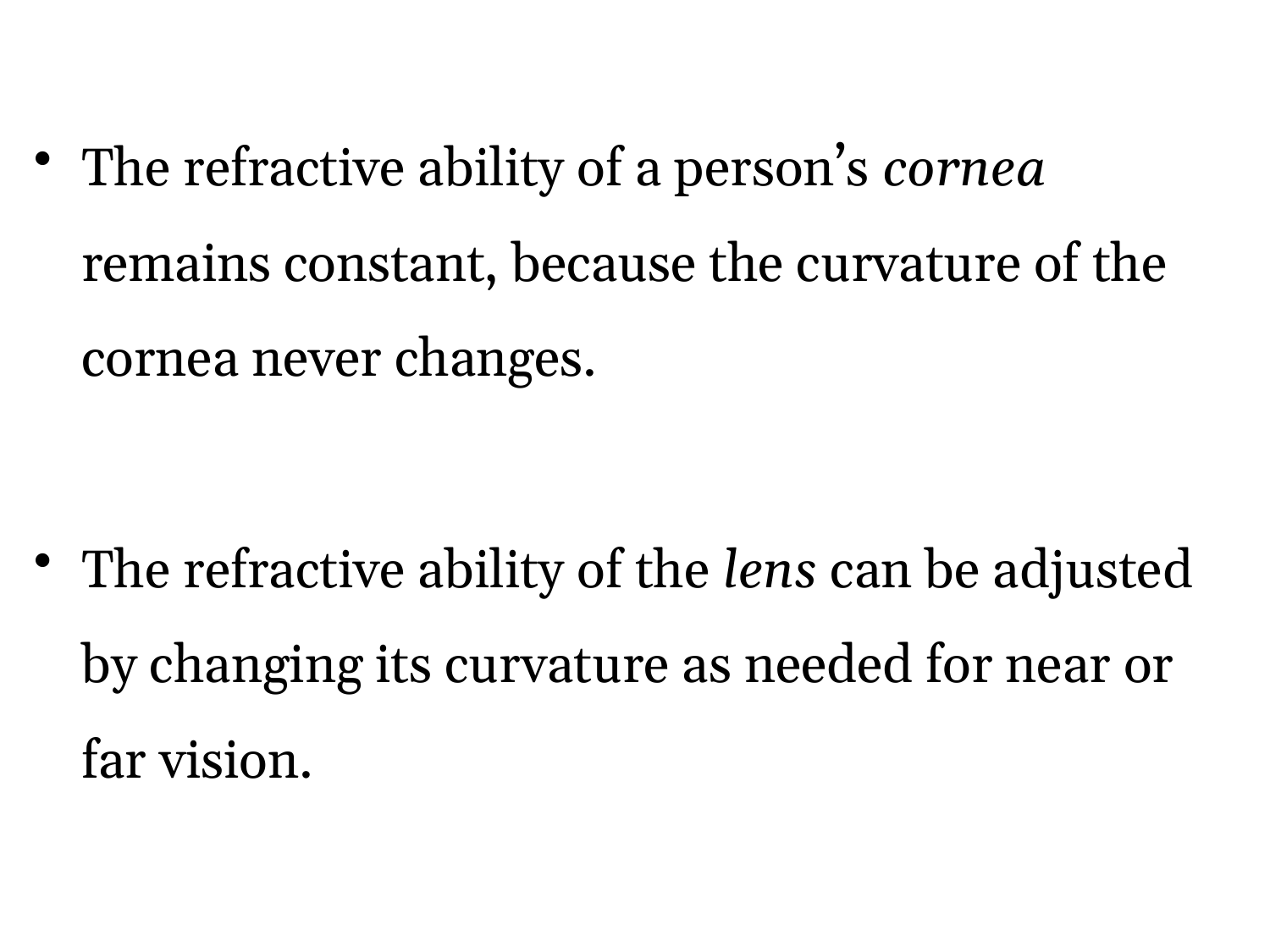

The refractive ability of a person’s cornea remains constant, because the curvature of the cornea never changes.

The refractive ability of the lens can be adjusted by changing its curvature as needed for near or far vision.